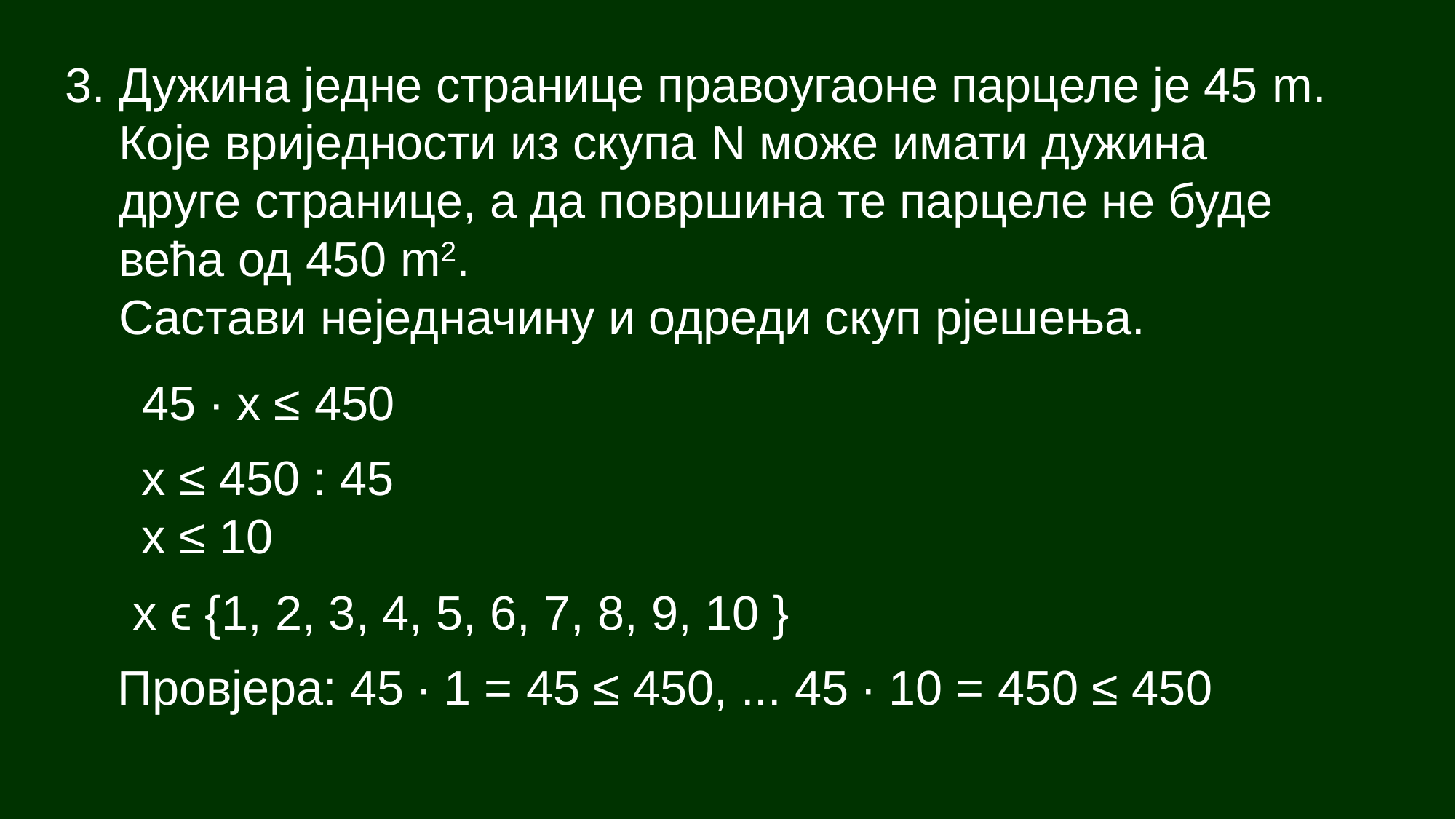

3. Дужина једне странице правоугаоне парцеле је 45 m.
    Које вриједности из скупа N може имати дужина
    друге странице, а да површина те парцеле не буде
    већа од 450 m2.
    Састави неједначину и одреди скуп рјешења.
45 ∙ х ≤ 450

х ≤ 450 : 45
х ≤ 10
х ϵ {1, 2, 3, 4, 5, 6, 7, 8, 9, 10 }
Провјера: 45 ∙ 1 = 45 ≤ 450, ... 45 ∙ 10 = 450 ≤ 450